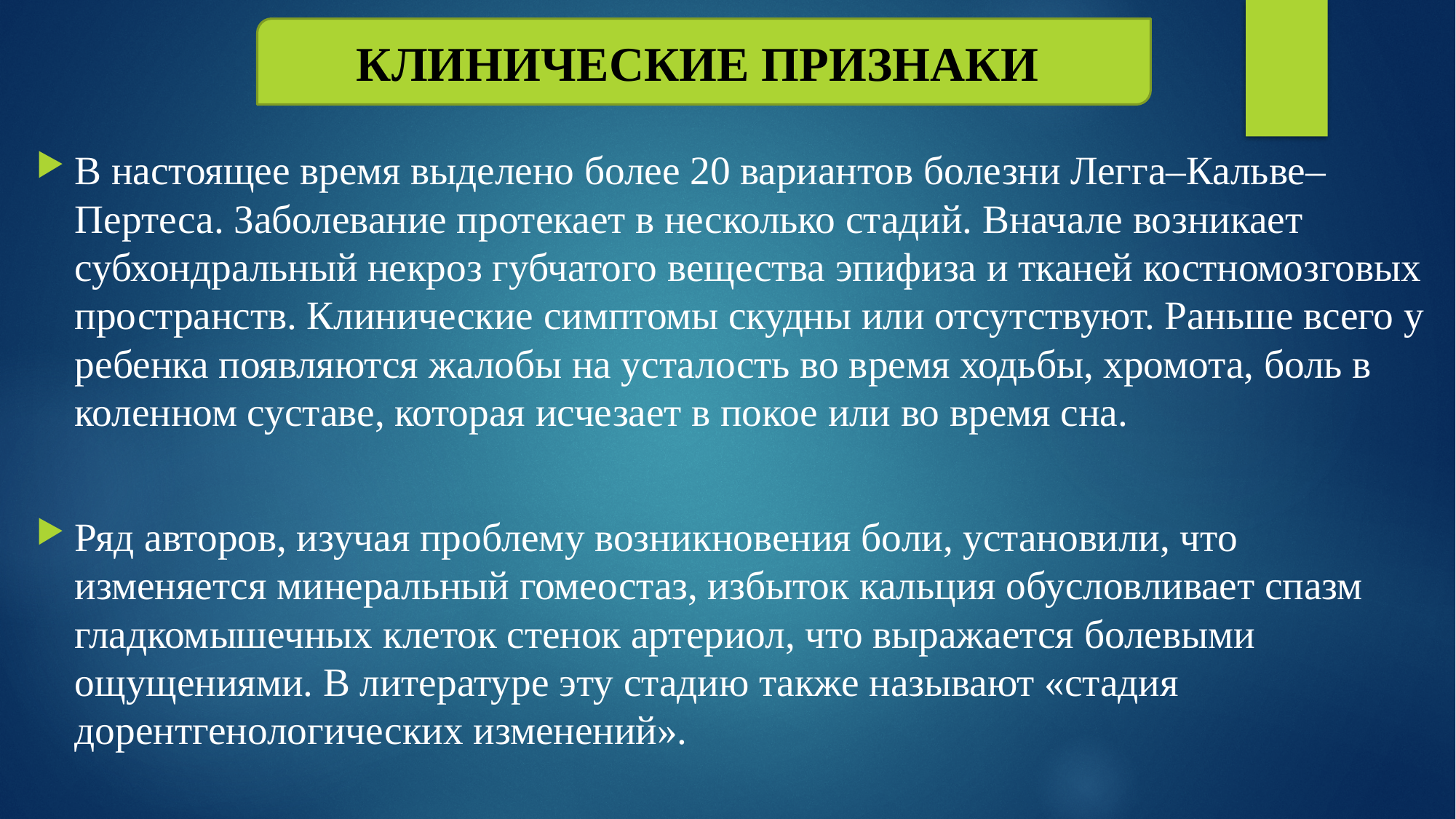

КЛИНИЧЕСКИЕ ПРИЗНАКИ
В настоящее время выделено более 20 вариантов болезни Легга–Кальве–Пертеса. Заболевание протекает в несколько стадий. Вначале возникает субхондральный некроз губчатого вещества эпифиза и тканей костномозговых пространств. Клинические симптомы скудны или отсутствуют. Раньше всего у ребенка появляются жалобы на усталость во время ходьбы, хромота, боль в коленном суставе, которая исчезает в покое или во время сна.

Ряд авторов, изучая проблему возникновения боли, установили, что изменяется минеральный гомеостаз, избыток кальция обусловливает спазм гладкомышечных клеток стенок артериол, что выражается болевыми ощущениями. В литературе эту стадию также называют «стадия дорентгенологических изменений».